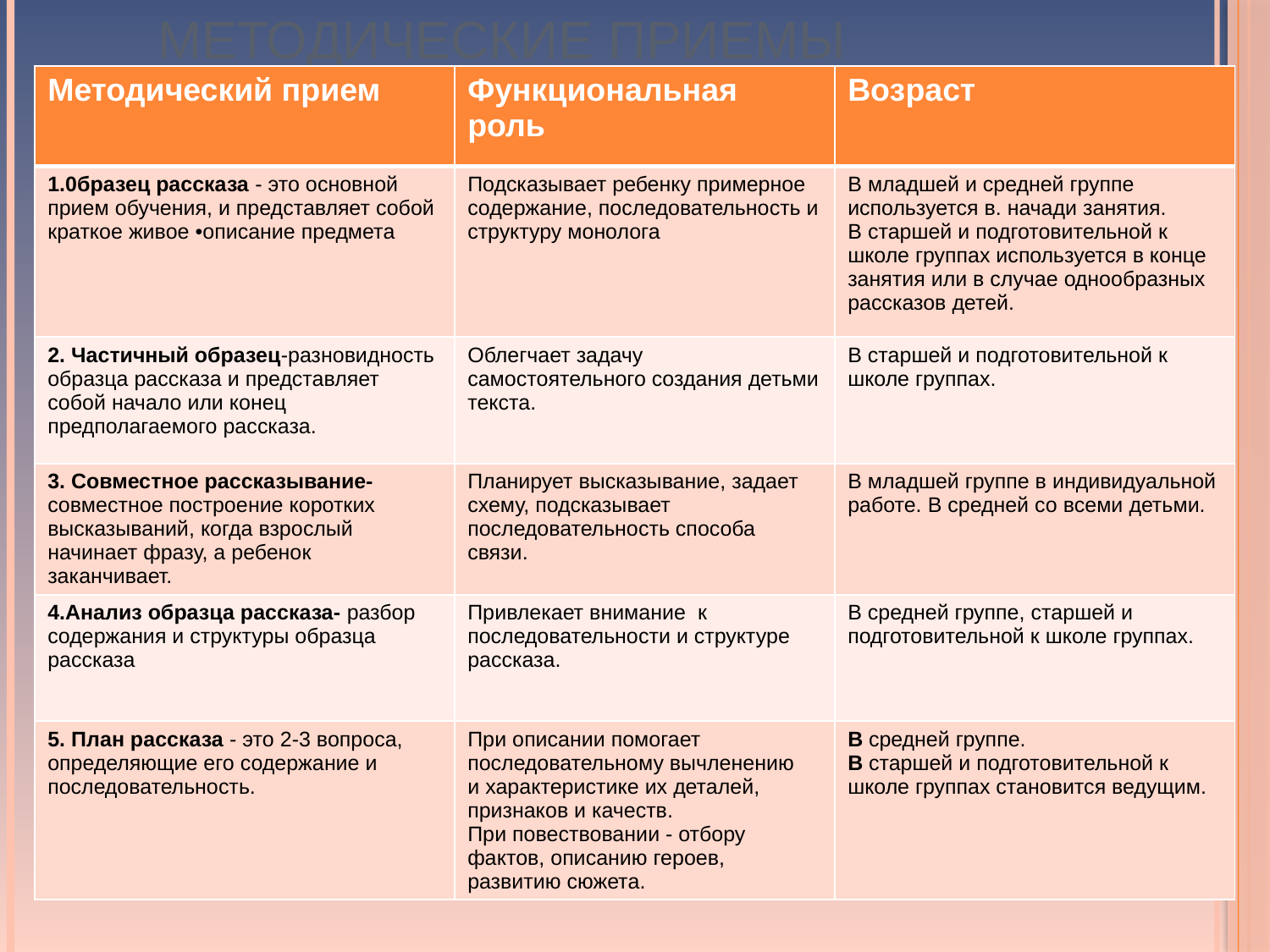

# Методические приемы
| Методический прием | Функциональная роль | Возраст |
| --- | --- | --- |
| 1.0бразец рассказа - это основной прием обучения, и представляет собой краткое живое •описание предмета | Подсказывает ребенку примерное содержание, последовательность и структуру монолога | В младшей и средней группе используется в. начади занятия. В старшей и подготовительной к школе группах используется в конце занятия или в случае однообразных рассказов детей. |
| 2. Частичный образец-разновидность образца рассказа и представляет собой начало или конец предполагаемого рассказа. | Облегчает задачу самостоятельного создания детьми текста. | В старшей и подготовительной к школе группах. |
| 3. Совместное рассказывание- совместное построение коротких высказываний, когда взрослый начинает фразу, а ребенок заканчивает. | Планирует высказывание, задает схему, подсказывает последовательность способа связи. | В младшей группе в индивидуальной работе. В средней со всеми детьми. |
| 4.Анализ образца рассказа- разбор содержания и структуры образца рассказа | Привлекает внимание к последовательности и структуре рассказа. | В средней группе, старшей и подготовительной к школе группах. |
| 5. План рассказа - это 2-3 вопроса, определяющие его содержание и последовательность. | При описании помогает последовательному вычленению и характеристике их деталей, признаков и качеств. При повествовании - отбору фактов, описанию героев, развитию сюжета. | В средней группе. В старшей и подготовительной к школе группах становится ведущим. |